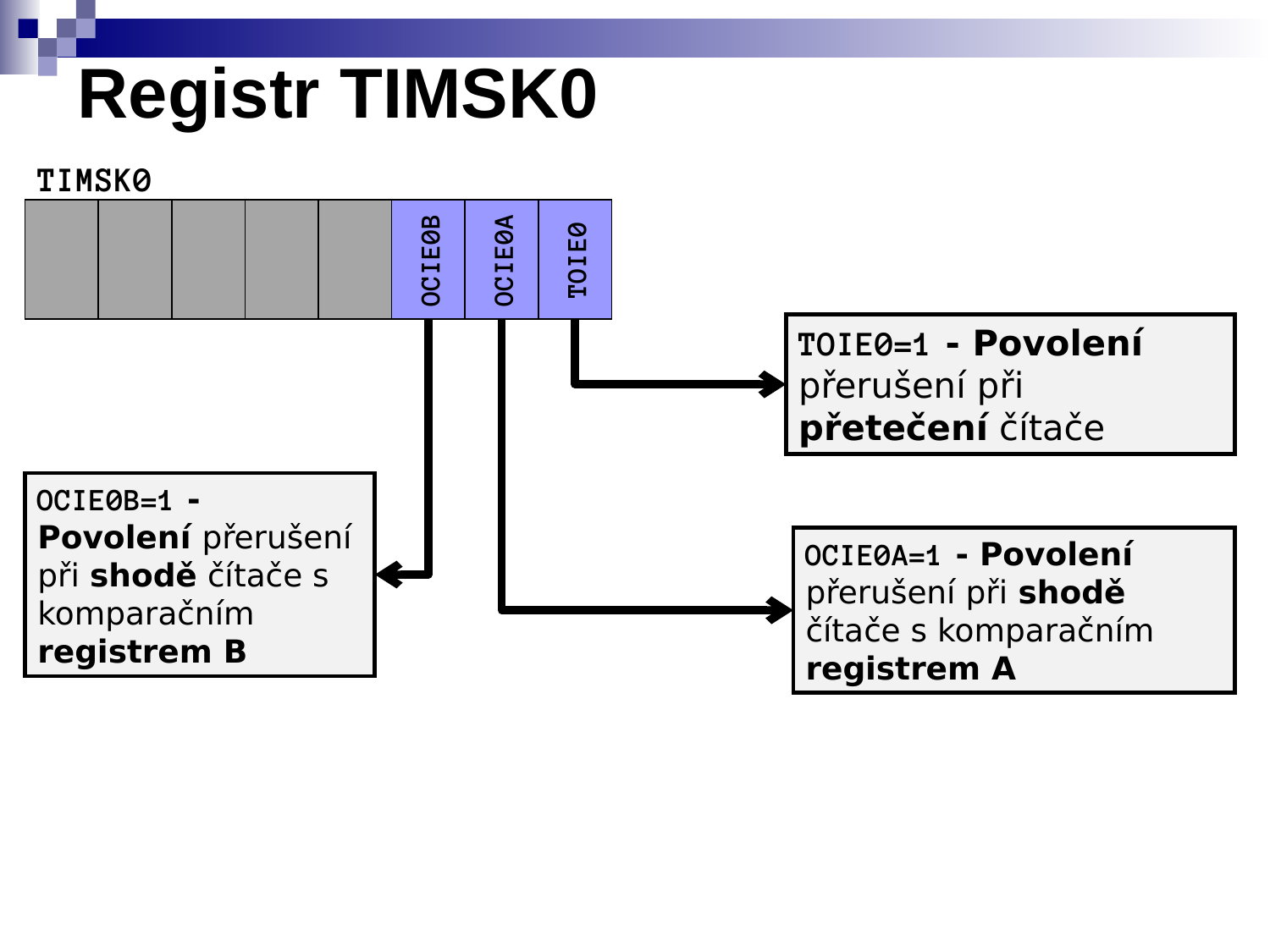

# Registr TIMSK0
TIMSK0

OCIE0B
OCIE0A
TOIE0
TOIE0=1 - Povolení přerušení při přetečení čítače
OCIE0B=1 - Povolení přerušení při shodě čítače s komparačním registrem B
OCIE0A=1 - Povolení přerušení při shodě čítače s komparačním registrem A